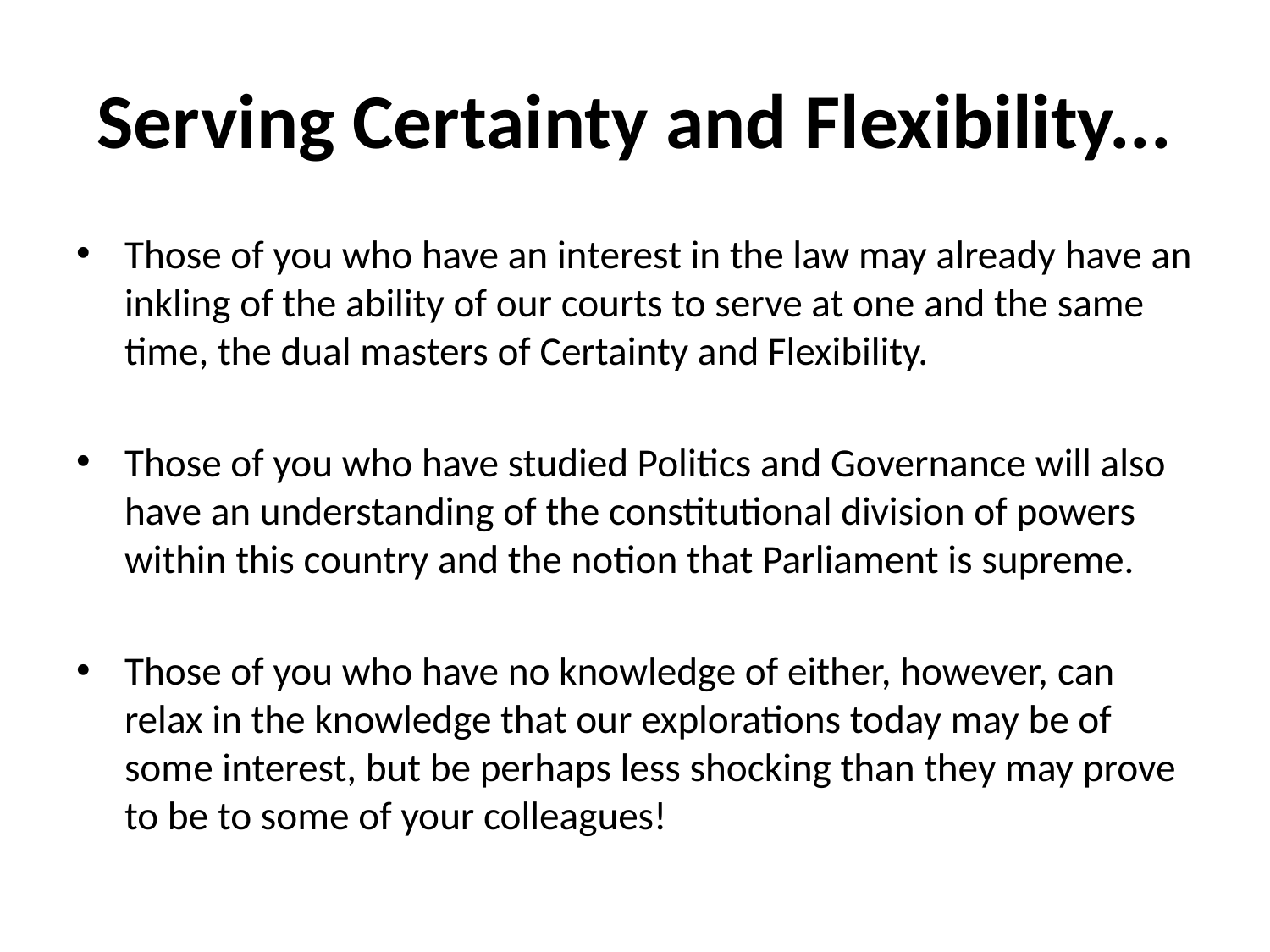

# Serving Certainty and Flexibility...
Those of you who have an interest in the law may already have an inkling of the ability of our courts to serve at one and the same time, the dual masters of Certainty and Flexibility.

Those of you who have studied Politics and Governance will also have an understanding of the constitutional division of powers within this country and the notion that Parliament is supreme.

Those of you who have no knowledge of either, however, can relax in the knowledge that our explorations today may be of some interest, but be perhaps less shocking than they may prove to be to some of your colleagues!